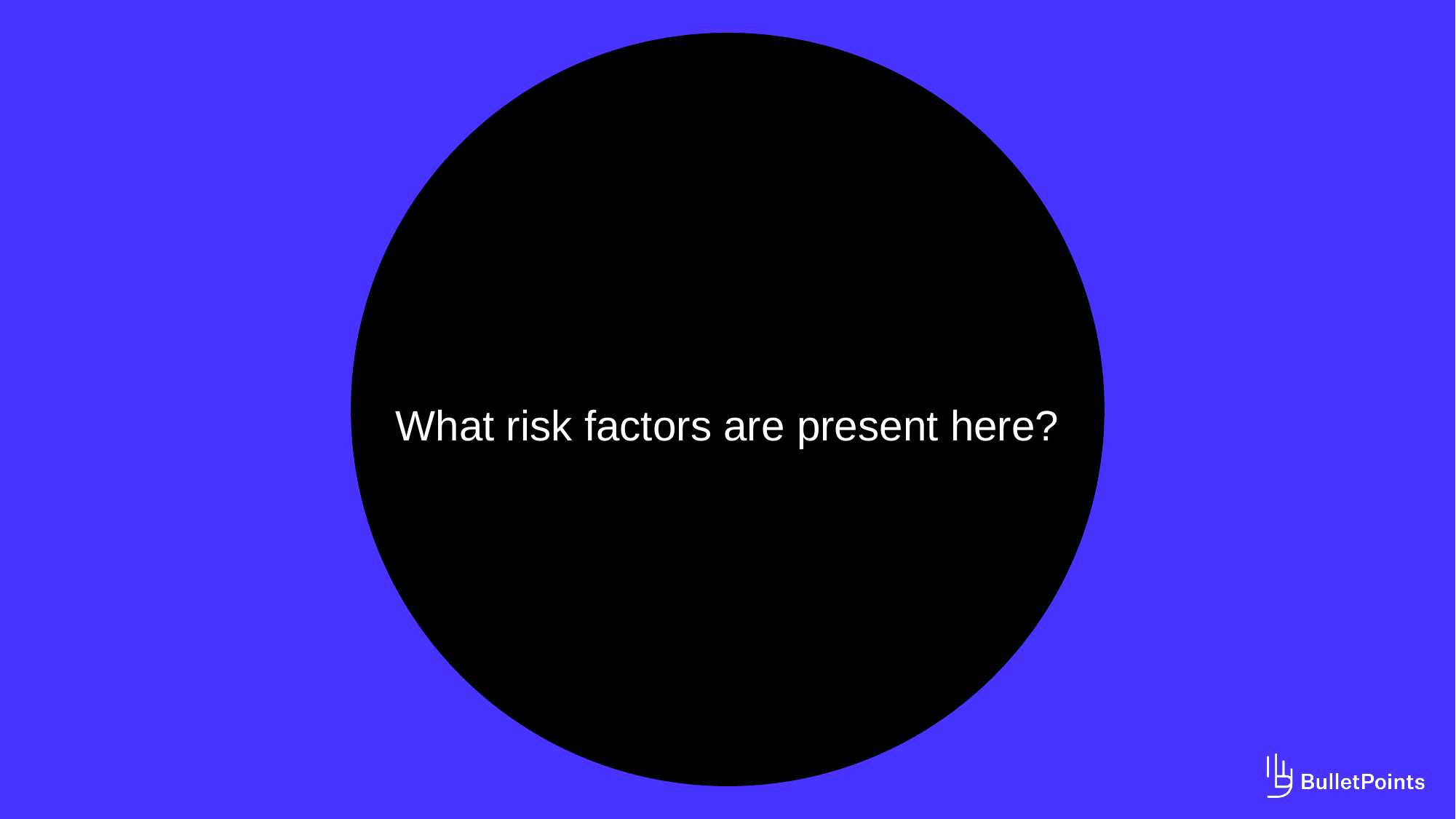

# What risk factors are present here?